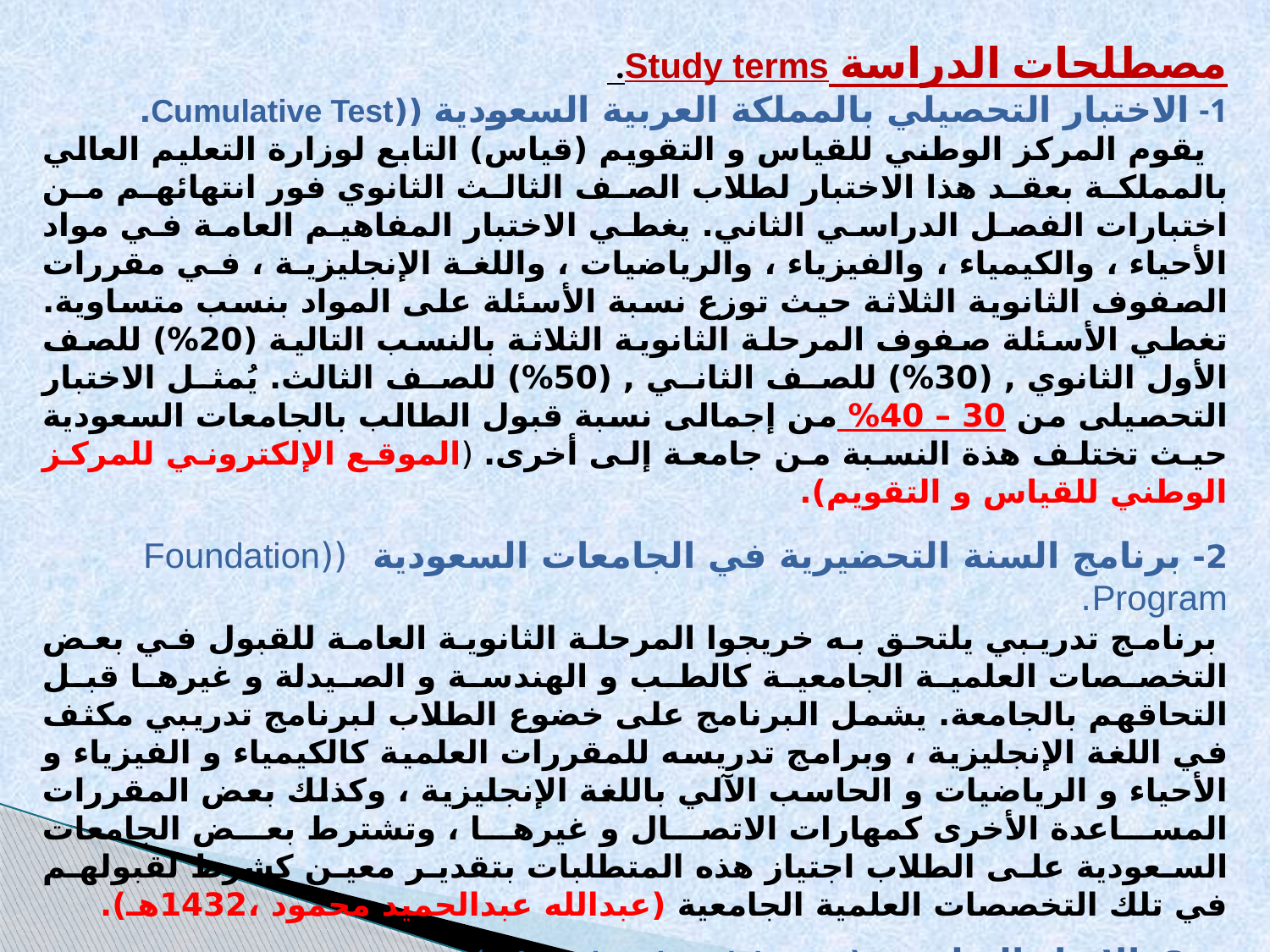

مصطلحات الدراسة Study terms.
1- الاختبار التحصيلي بالمملكة العربية السعودية ((Cumulative Test.
  يقوم المركز الوطني للقياس و التقويم (قياس) التابع لوزارة التعليم العالي بالمملكة بعقد هذا الاختبار لطلاب الصف الثالث الثانوي فور انتهائهم من اختبارات الفصل الدراسي الثاني. يغطي الاختبار المفاهيم العامة في مواد الأحياء ، والكيمياء ، والفيزياء ، والرياضيات ، واللغة الإنجليزية ، في مقررات الصفوف الثانوية الثلاثة حيث توزع نسبة الأسئلة على المواد بنسب متساوية. تغطي الأسئلة صفوف المرحلة الثانوية الثلاثة بالنسب التالية (20%) للصف الأول الثانوي , (30%) للصف الثاني , (50%) للصف الثالث. يُمثل الاختبار التحصيلى من 30 – 40% من إجمالى نسبة قبول الطالب بالجامعات السعودية حيث تختلف هذة النسبة من جامعة إلى أخرى. (الموقع الإلكتروني للمركز الوطني للقياس و التقويم).

2- برنامج السنة التحضيرية في الجامعات السعودية  ((Foundation Program.
 برنامج تدريبي يلتحق به خريجوا المرحلة الثانوية العامة للقبول في بعض التخصصات العلمية الجامعية كالطب و الهندسة و الصيدلة و غيرها قبل التحاقهم بالجامعة. يشمل البرنامج على خضوع الطلاب لبرنامج تدريبي مكثف في اللغة الإنجليزية ، وبرامج تدريسه للمقررات العلمية كالكيمياء و الفيزياء و الأحياء و الرياضيات و الحاسب الآلي باللغة الإنجليزية ، وكذلك بعض المقررات المساعدة الأخرى كمهارات الاتصال و غيرها ، وتشترط بعض الجامعات السعودية على الطلاب اجتياز هذه المتطلبات بتقدير معين كشرط لقبولهم في تلك التخصصات العلمية الجامعية (عبدالله عبدالحميد محمود ،1432هـ).

    3- الإثراء التعليمي (Educational Enrichment) .
 يشير مفهوم الإثراء التعليمي إلى تلك الترتيبات التي يتم بمقتضاها تجويد المنهج المعتاد للطلاب العاديين بطريقة مخططة وهادفة ، وذلك بإدخال خبرات تعليمية إضافية لجعله أكثر اتساعا وتنوعًا وعمقًا ، بحيث يصبح أكثر ملائمة لاستعدادات الموهوبين والمتفوقين وإشباعًا لاحتياجاتهم العقلية والتعليمية (وهبة ،2007).